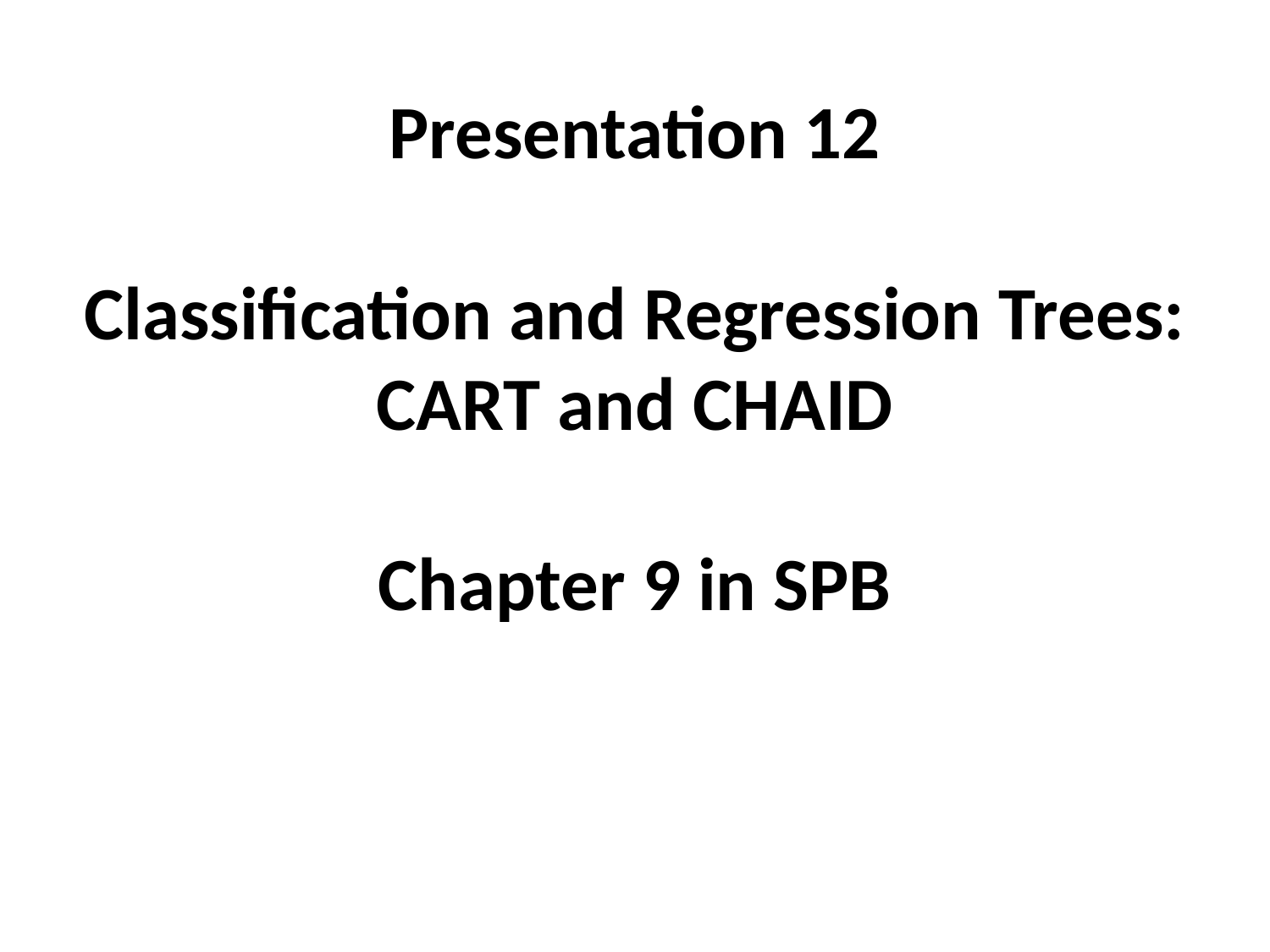

# Presentation 12 Classification and Regression Trees: CART and CHAID Chapter 9 in SPB